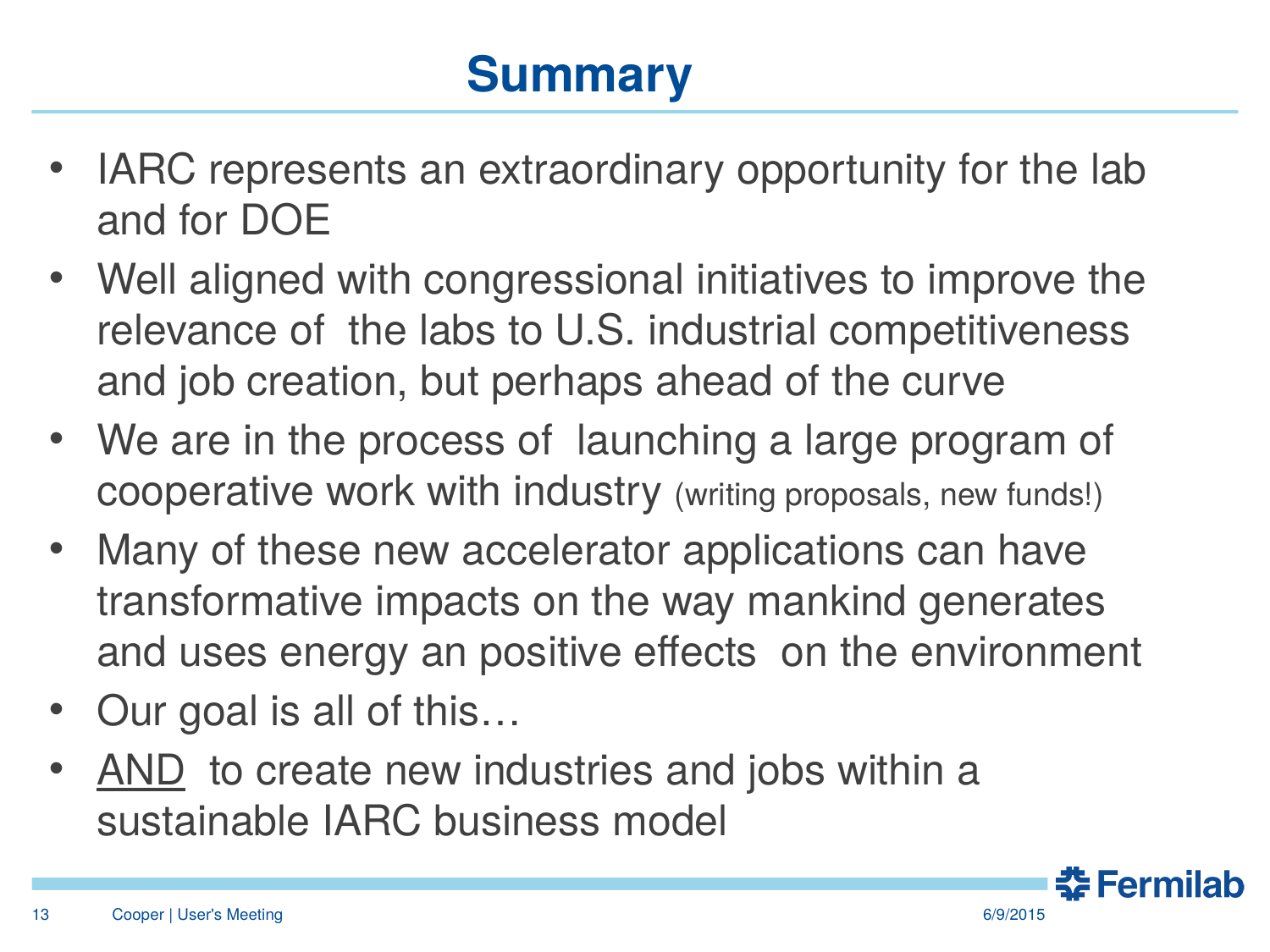

# Summary
IARC represents an extraordinary opportunity for the lab and for DOE
Well aligned with congressional initiatives to improve the relevance of  the labs to U.S. industrial competitiveness and job creation, but perhaps ahead of the curve
We are in the process of  launching a large program of cooperative work with industry (writing proposals, new funds!)
Many of these new accelerator applications can have transformative impacts on the way mankind generates and uses energy an positive effects  on the environment
Our goal is all of this…
AND  to create new industries and jobs within a sustainable IARC business model

13
Cooper | User's Meeting
6/9/2015